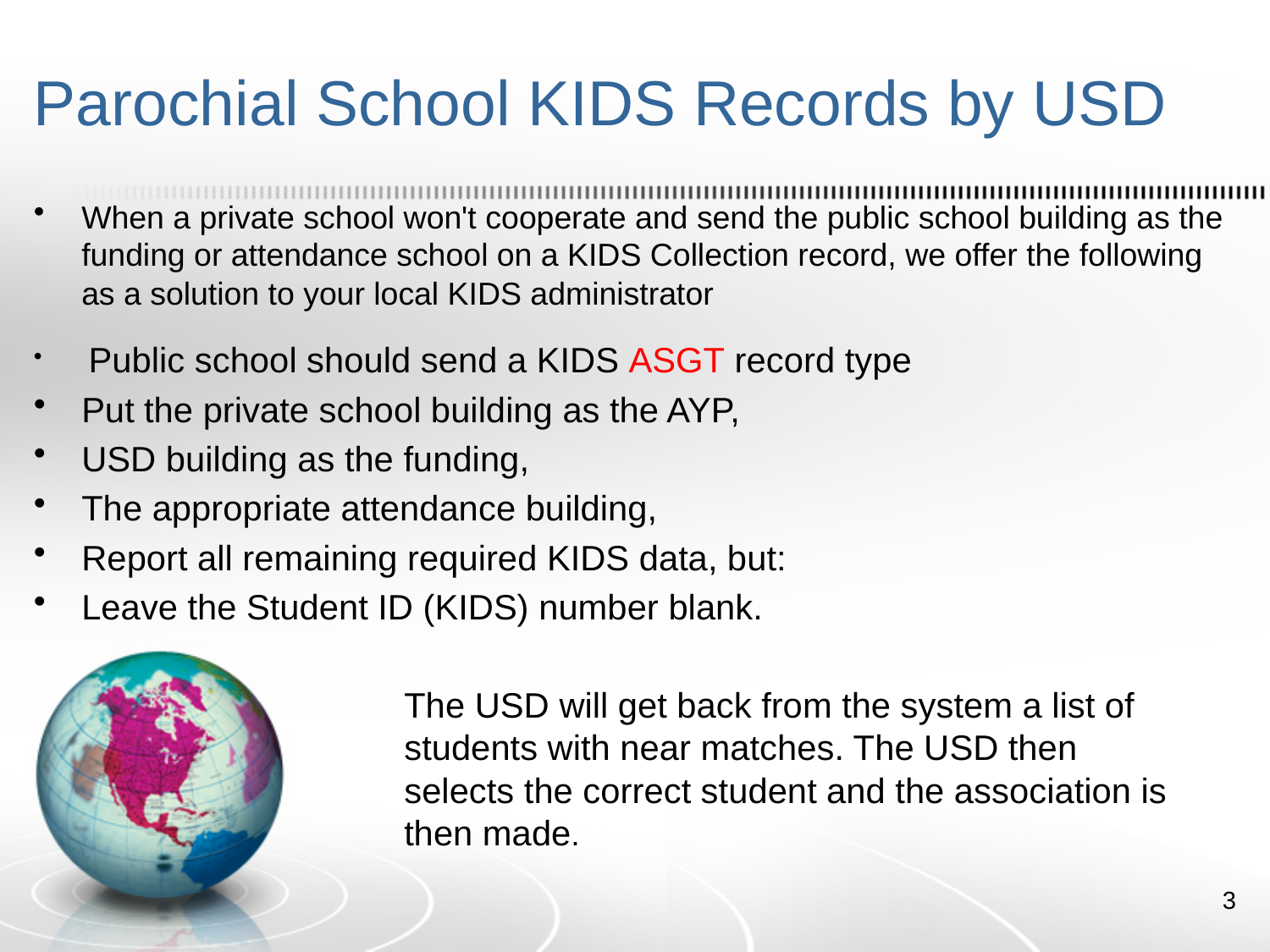

# Parochial School KIDS Records by USD
When a private school won't cooperate and send the public school building as the funding or attendance school on a KIDS Collection record, we offer the following as a solution to your local KIDS administrator

 Public school should send a KIDS ASGT record type
Put the private school building as the AYP,
USD building as the funding,
The appropriate attendance building,
Report all remaining required KIDS data, but:
Leave the Student ID (KIDS) number blank.

The USD will get back from the system a list of students with near matches. The USD then selects the correct student and the association is then made.

3